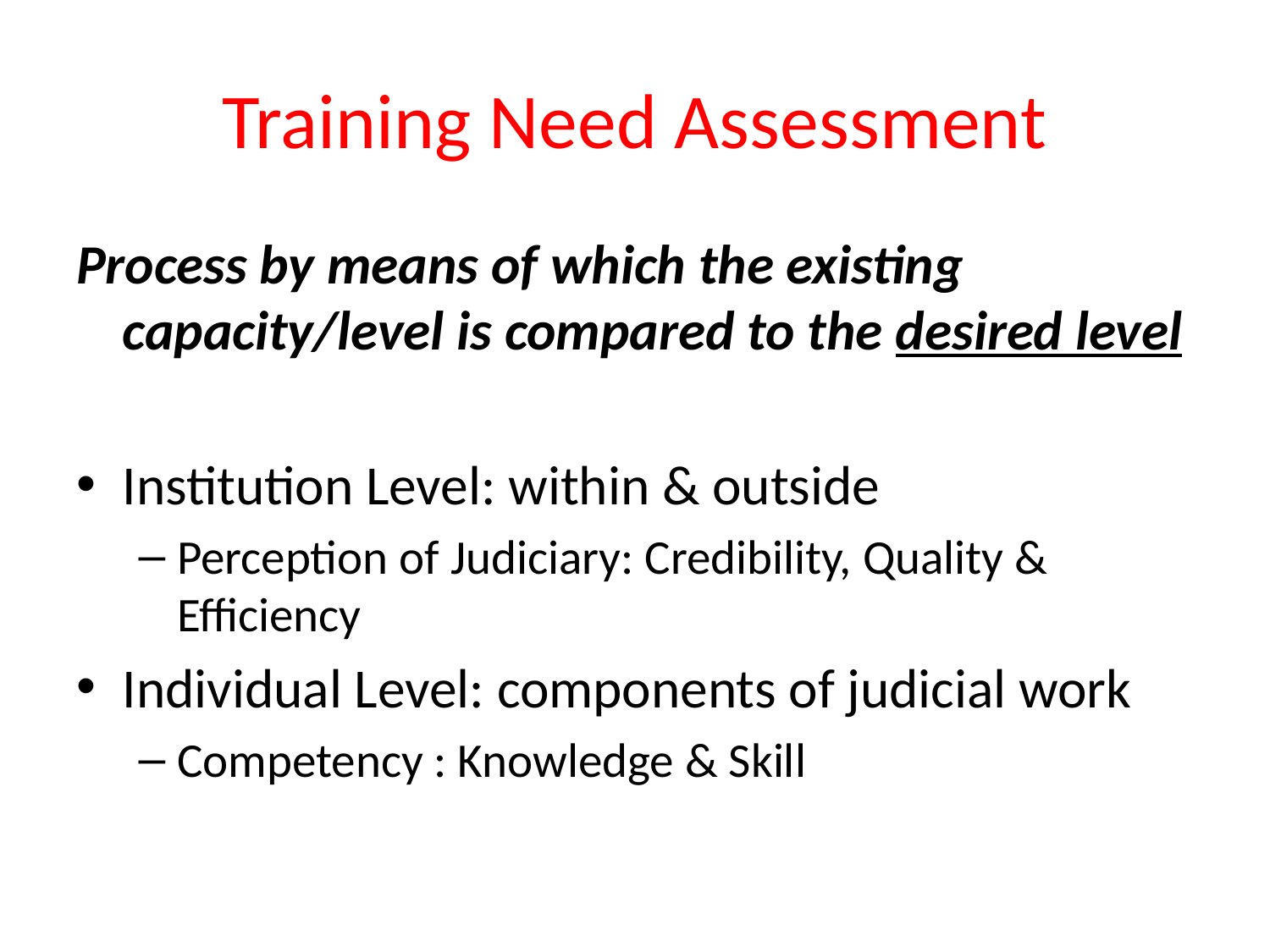

# Training Need Assessment
Process by means of which the existing capacity/level is compared to the desired level

Institution Level: within & outside
Perception of Judiciary: Credibility, Quality & Efficiency
Individual Level: components of judicial work
Competency : Knowledge & Skill